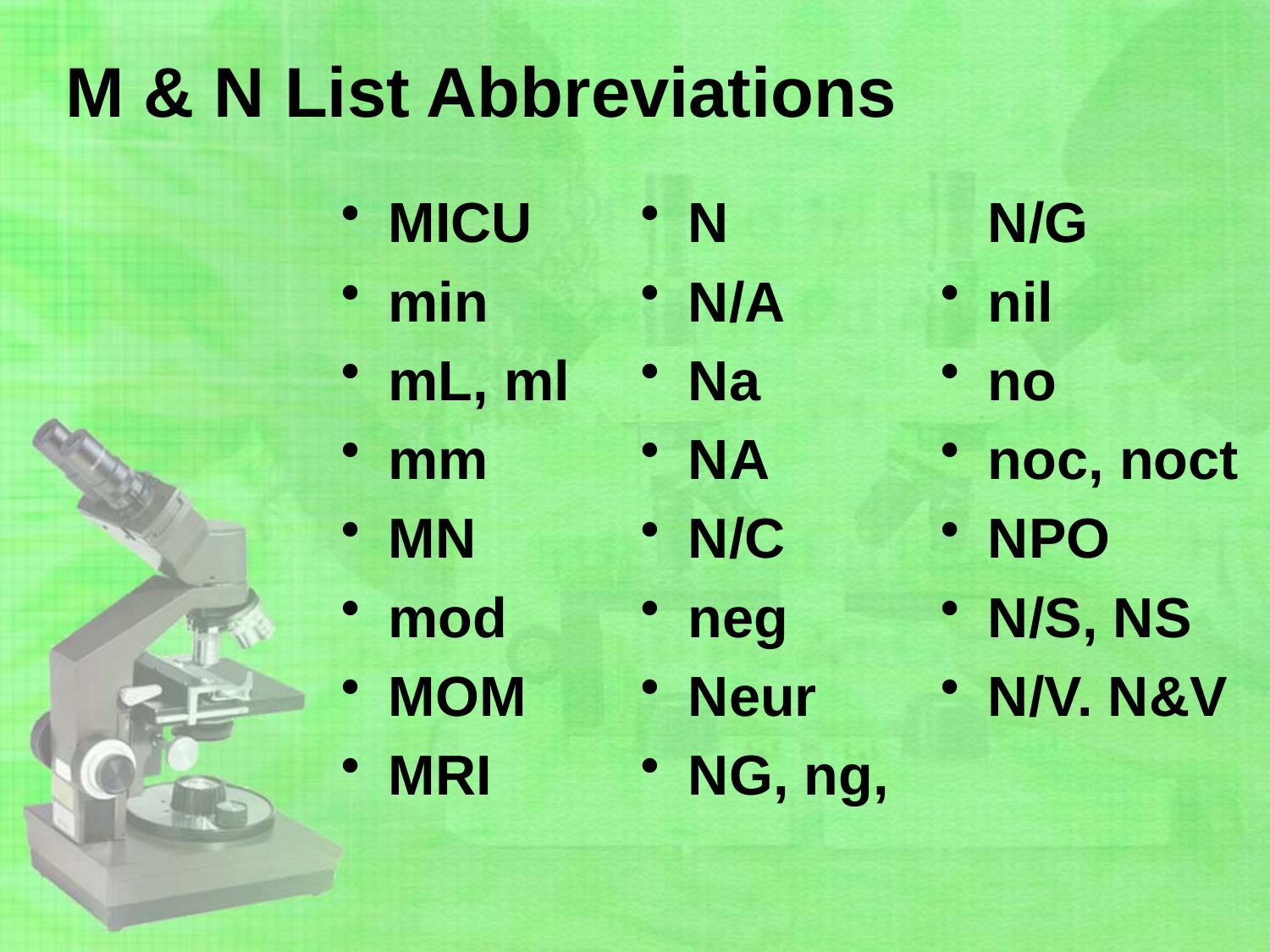

# M & N List Abbreviations
MICU
min
mL, ml
mm
MN
mod
MOM
MRI
N
N/A
Na
NA
N/C
neg
Neur
NG, ng, N/G
nil
no
noc, noct
NPO
N/S, NS
N/V. N&V